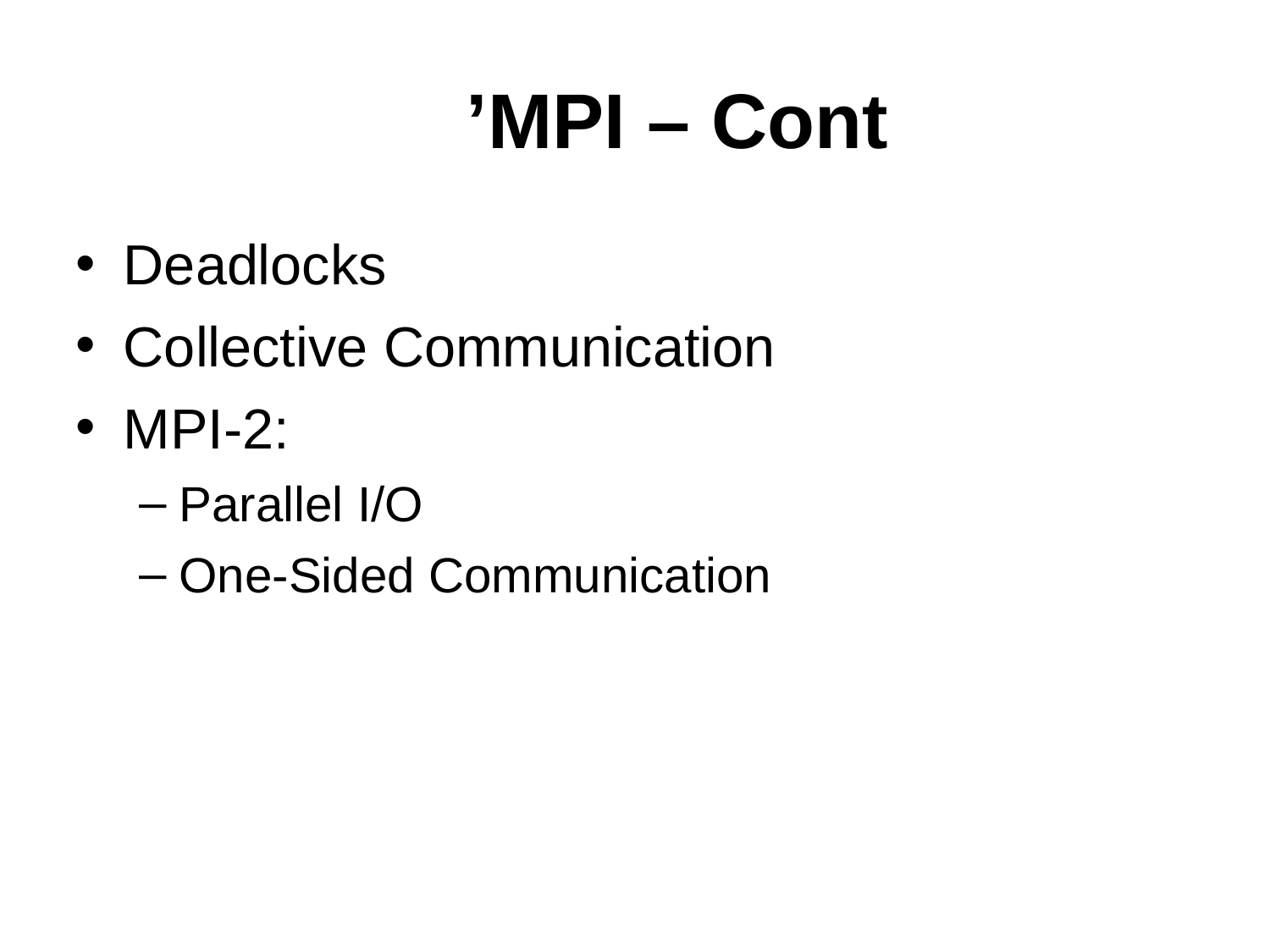

# MPI – Cont’
Deadlocks
Collective Communication
MPI-2:
Parallel I/O
One-Sided Communication
Introduction to Parallel Processing
October 2005, Lecture #1